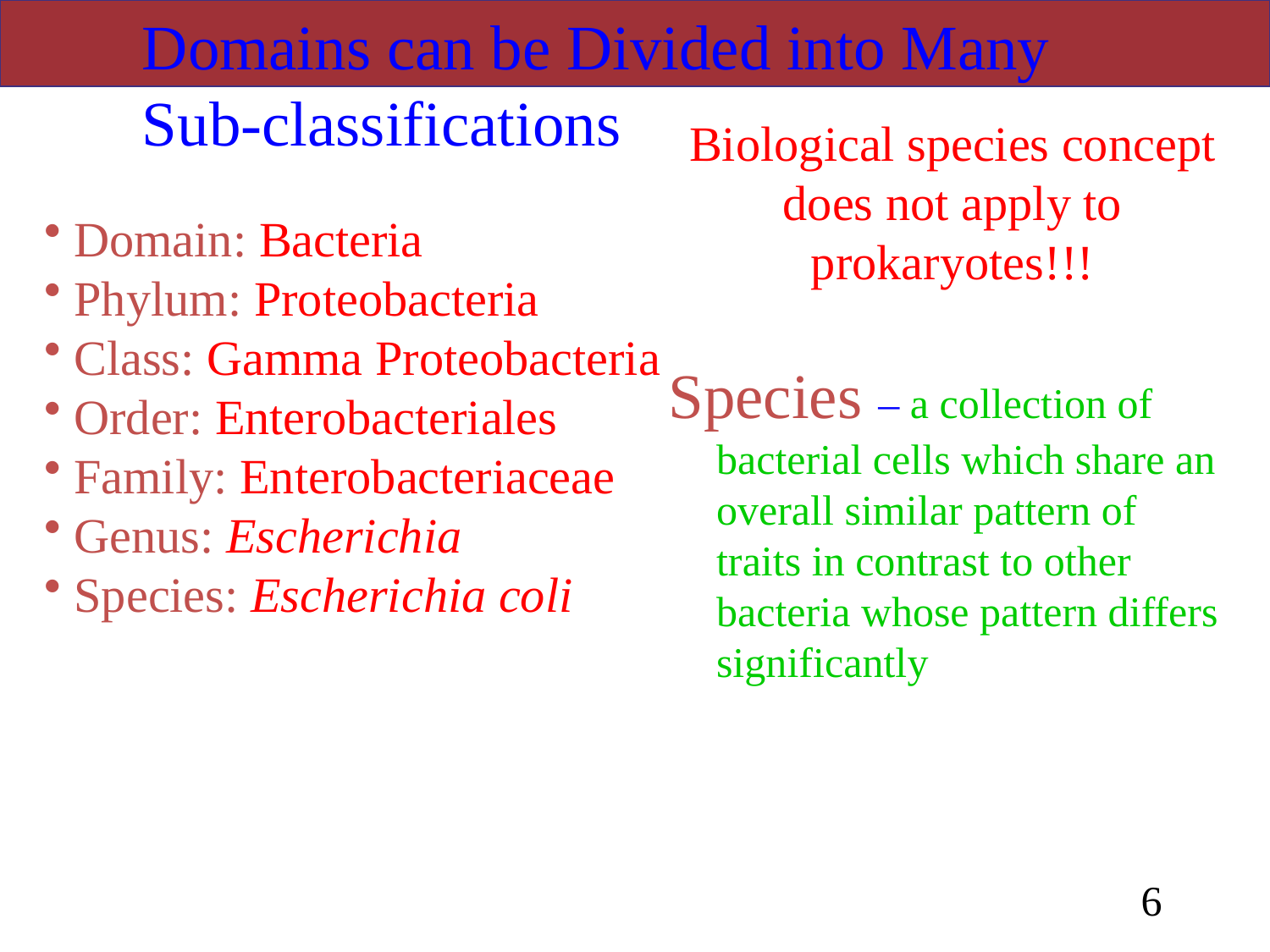

Domains can be Divided into Many Sub-classifications
Biological species concept does not apply to prokaryotes!!!
 Domain: Bacteria
 Phylum: Proteobacteria
 Class: Gamma Proteobacteria
 Order: Enterobacteriales
 Family: Enterobacteriaceae
 Genus: Escherichia
 Species: Escherichia coli

Species – a collection of bacterial cells which share an overall similar pattern of traits in contrast to other bacteria whose pattern differs significantly
6